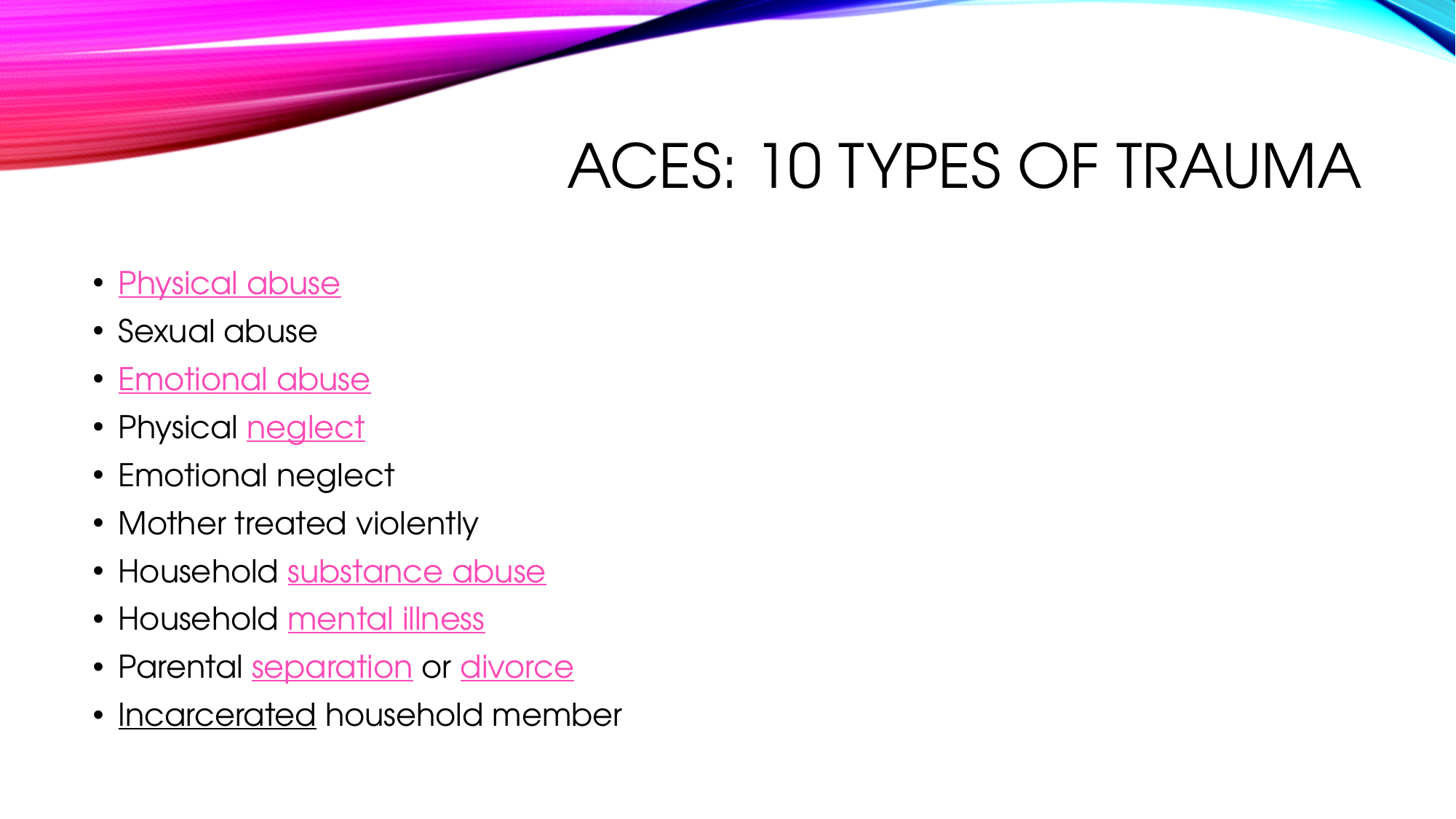

# ACEs: 10 Types of Trauma
Physical abuse
Sexual abuse
Emotional abuse
Physical neglect
Emotional neglect
Mother treated violently
Household substance abuse
Household mental illness
Parental separation or divorce
Incarcerated household member